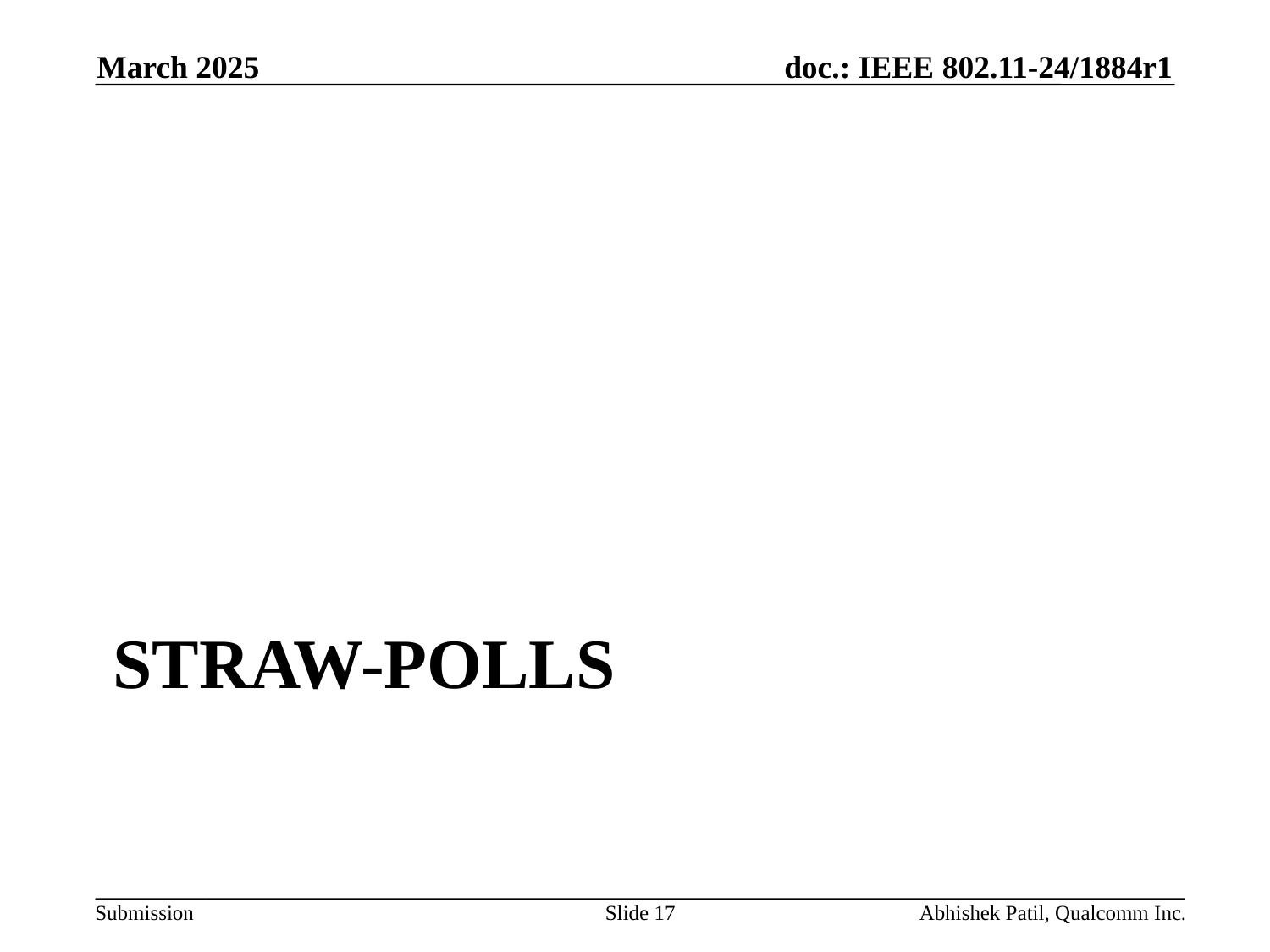

March 2025

# Straw-Polls
Slide 17
Abhishek Patil, Qualcomm Inc.